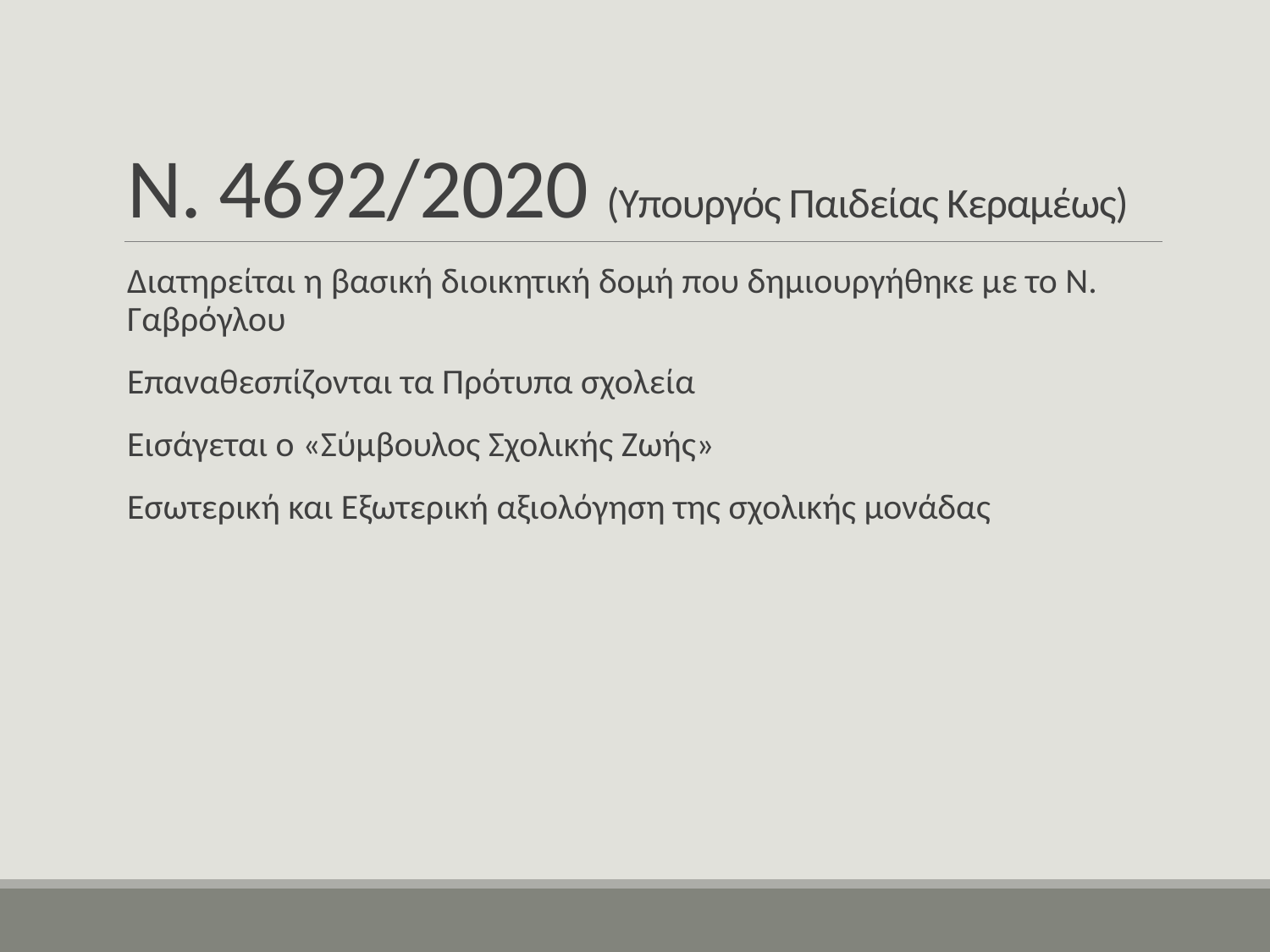

# Ν. 4692/2020 (Υπουργός Παιδείας Κεραμέως)
Διατηρείται η βασική διοικητική δομή που δημιουργήθηκε με το Ν. Γαβρόγλου
Επαναθεσπίζονται τα Πρότυπα σχολεία
Εισάγεται ο «Σύμβουλος Σχολικής Ζωής»
Εσωτερική και Εξωτερική αξιολόγηση της σχολικής μονάδας